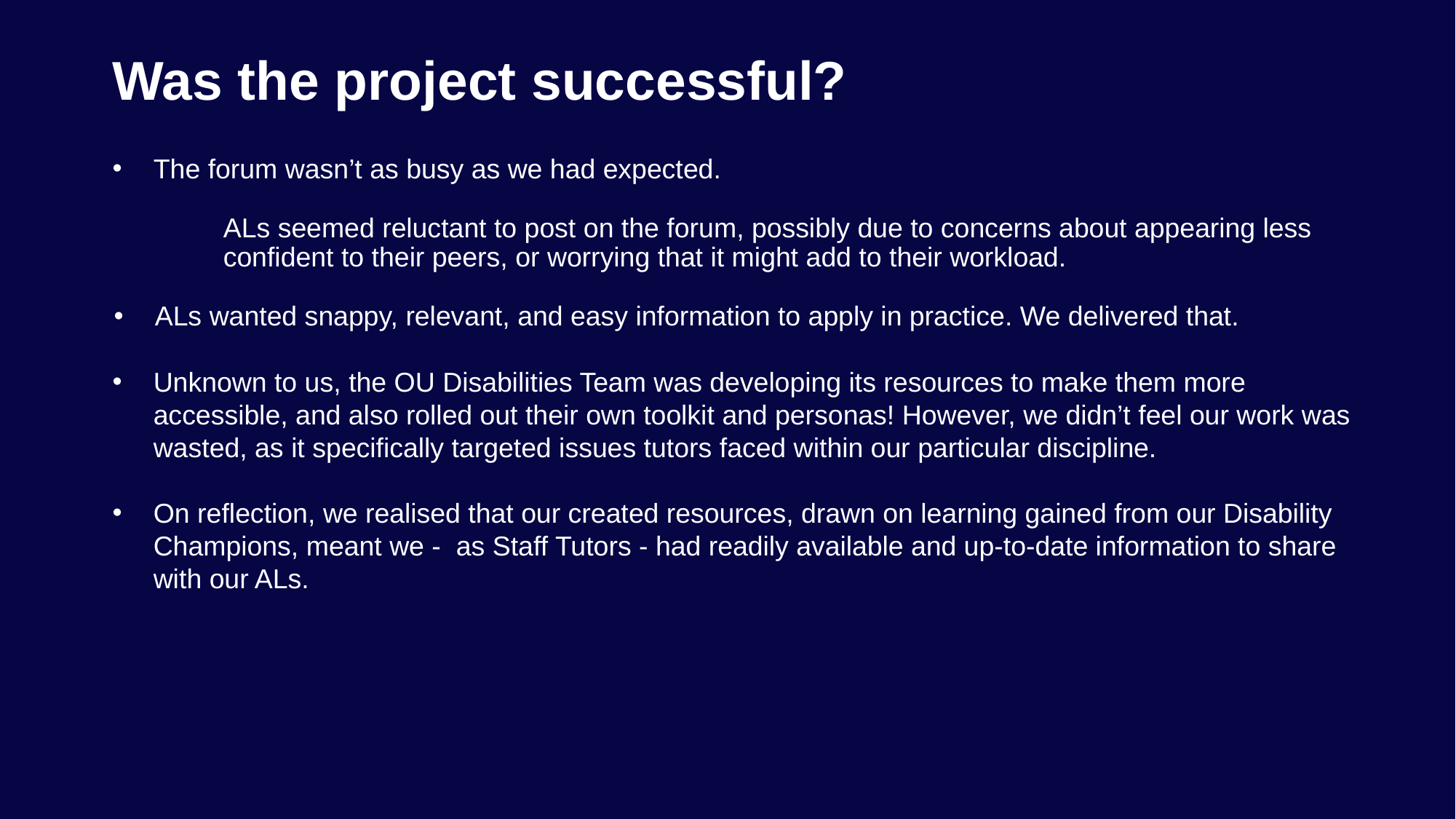

# Was the project successful?
The forum wasn’t as busy as we had expected.

ALs seemed reluctant to post on the forum, possibly due to concerns about appearing less confident to their peers, or worrying that it might add to their workload.

ALs wanted snappy, relevant, and easy information to apply in practice. We delivered that.

Unknown to us, the OU Disabilities Team was developing its resources to make them more accessible, and also rolled out their own toolkit and personas! However, we didn’t feel our work was wasted, as it specifically targeted issues tutors faced within our particular discipline.

On reflection, we realised that our created resources, drawn on learning gained from our Disability Champions, meant we -  as Staff Tutors - had readily available and up-to-date information to share with our ALs.